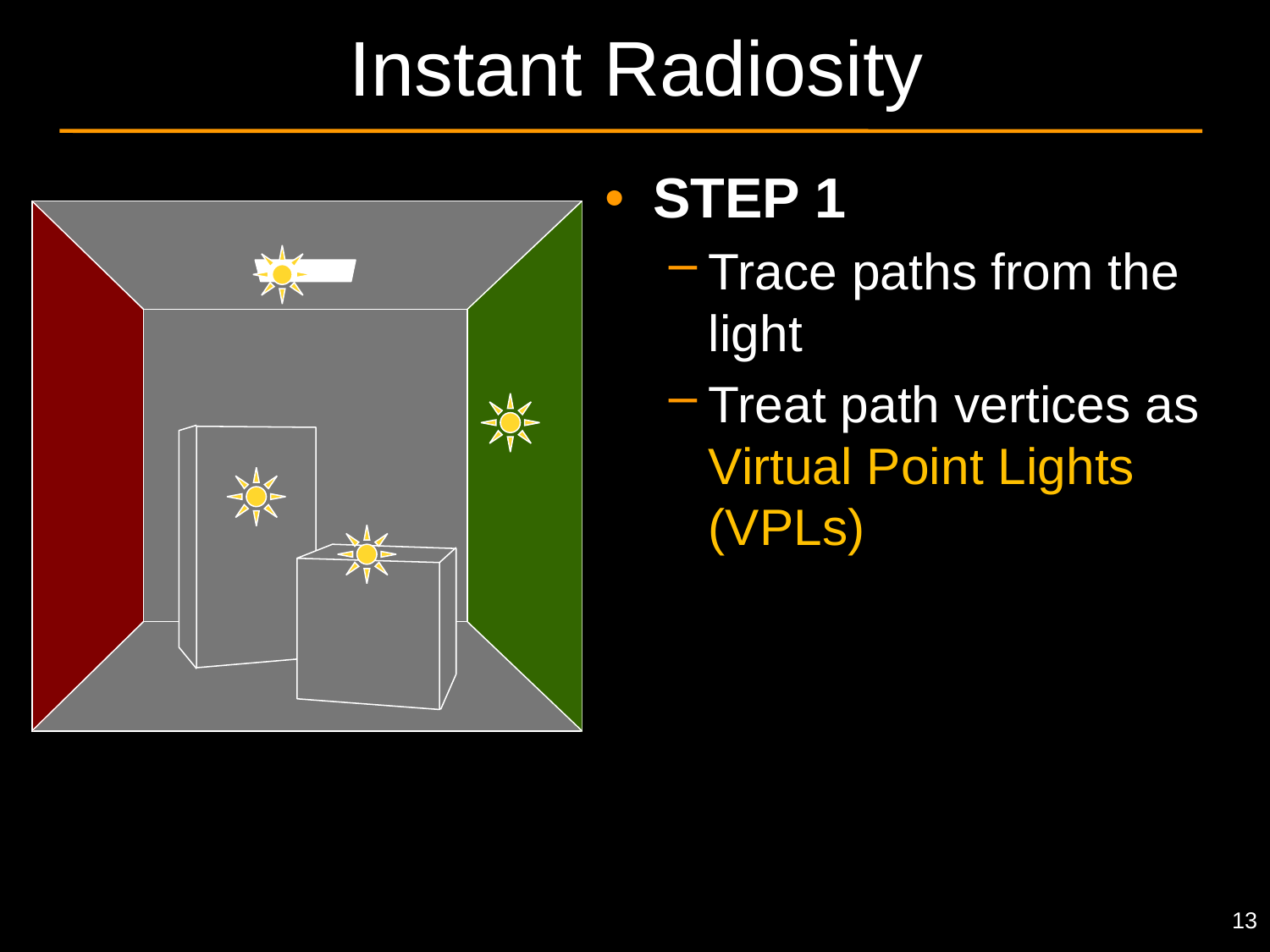

# Instant Radiosity
STEP 1
Trace paths from the light
Treat path vertices as Virtual Point Lights (VPLs)

13